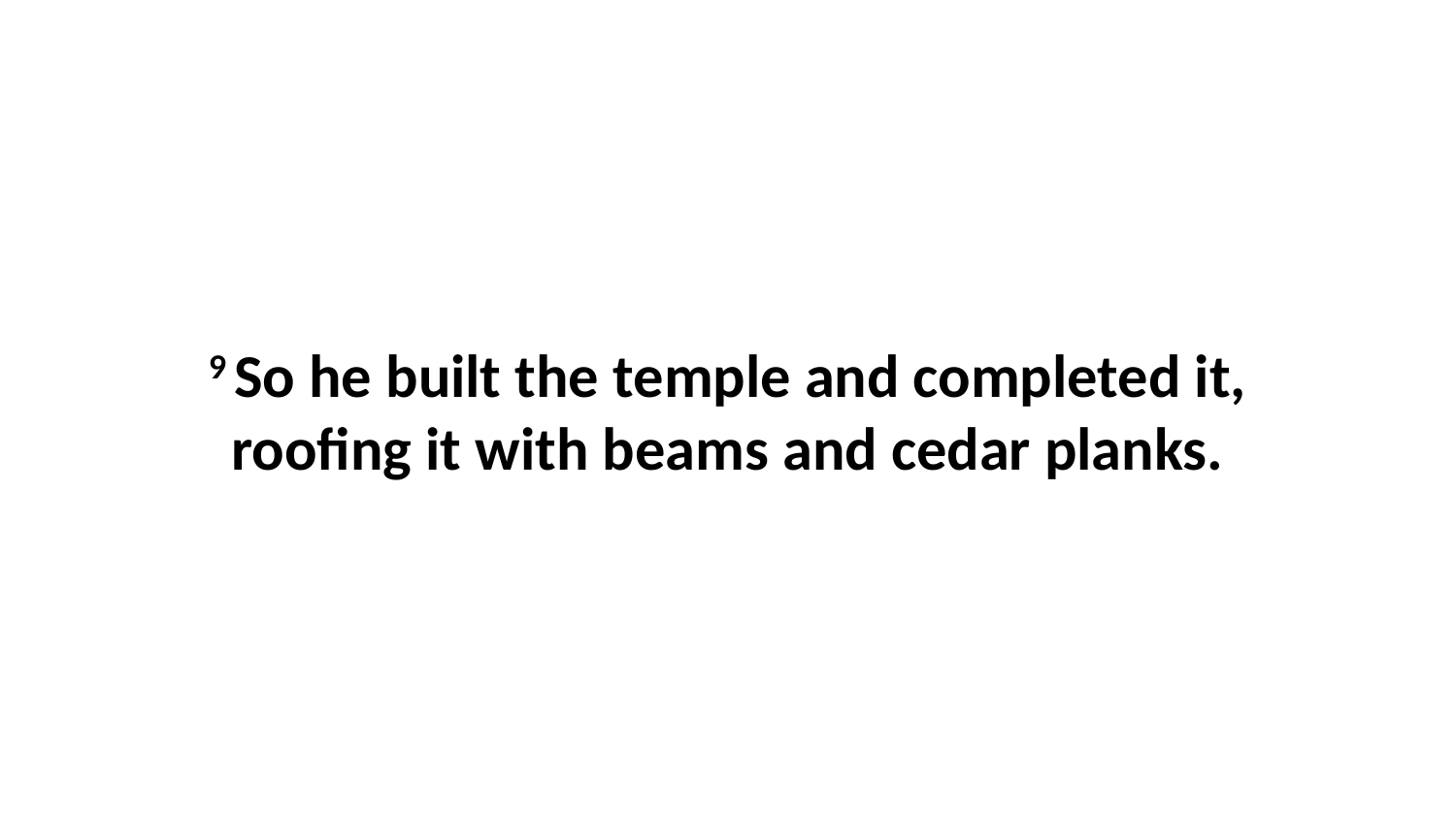

9 So he built the temple and completed it, roofing it with beams and cedar planks.